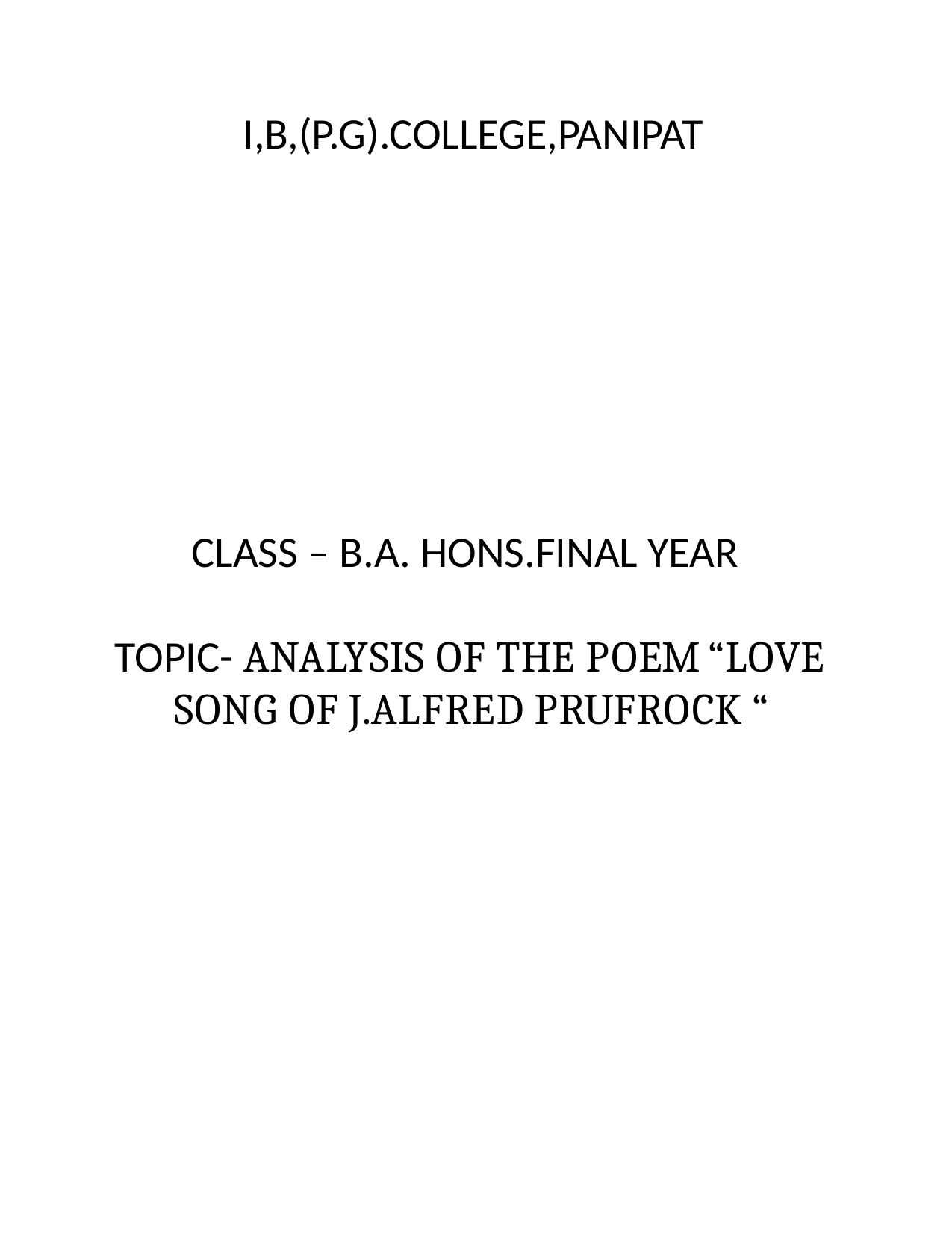

# I,B,(P.G).COLLEGE,PANIPAT CLASS – B.A. HONS.FINAL YEAR TOPIC- ANALYSIS OF THE POEM “LOVE SONG OF J.ALFRED PRUFROCK “